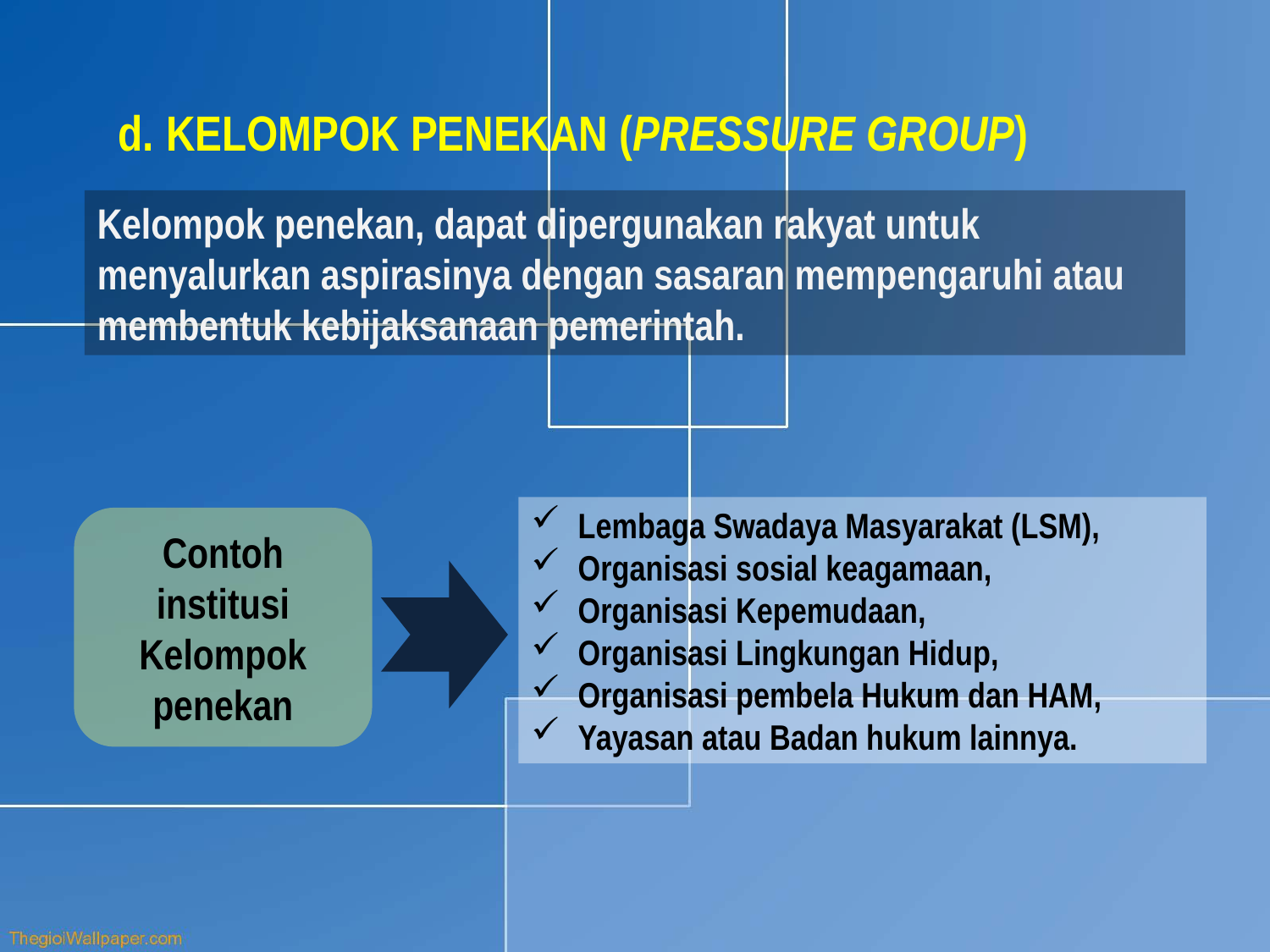

KELOMPOK PENEKAN (PRESSURE GROUP)
Kelompok penekan, dapat dipergunakan rakyat untuk menyalurkan aspirasinya dengan sasaran mempengaruhi atau membentuk kebijaksanaan pemerintah.
Lembaga Swadaya Masyarakat (LSM),
Organisasi sosial keagamaan,
Organisasi Kepemudaan,
Organisasi Lingkungan Hidup,
Organisasi pembela Hukum dan HAM,
Yayasan atau Badan hukum lainnya.
Contoh institusi Kelompok penekan